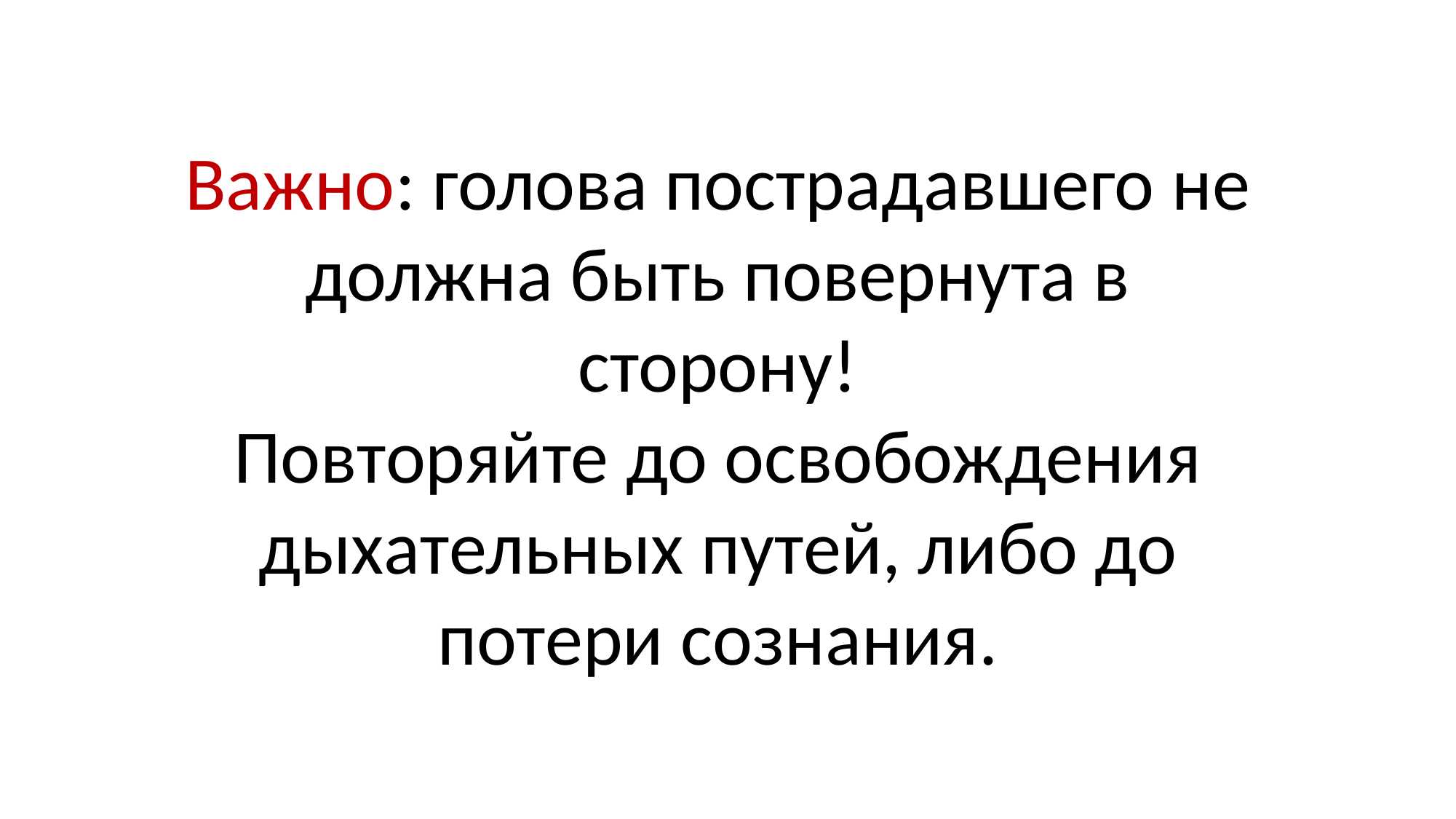

Важно: голова пострадавшего не должна быть повернута в сторону!
Повторяйте до освобождения дыхательных путей, либо до потери сознания.